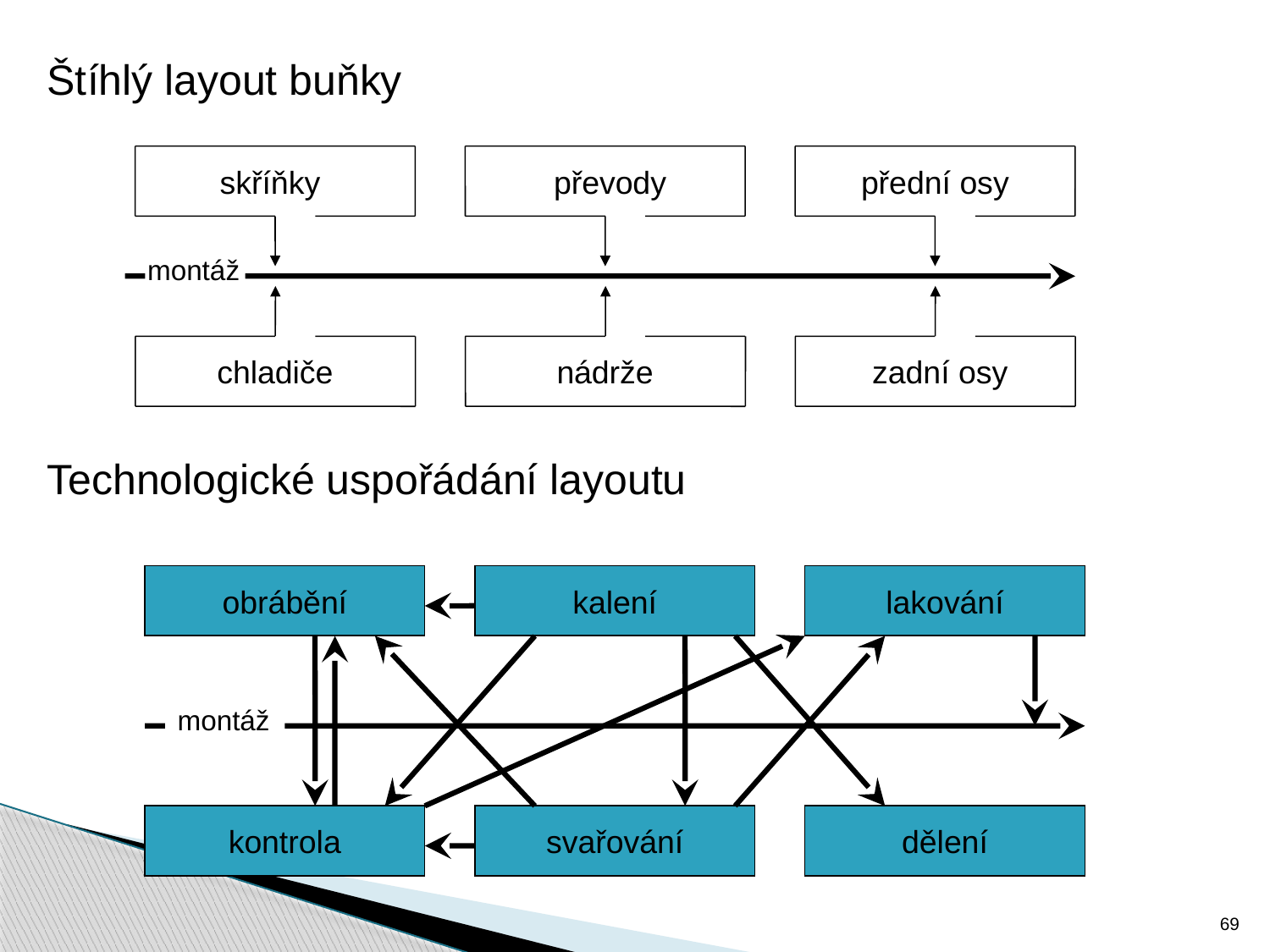

Štíhlý layout buňky

skříňky
převody
přední osy
montáž

chladiče
nádrže
zadní osy
Technologické uspořádání layoutu
obrábění
kalení
lakování

montáž

kontrola
svařování
dělení

69